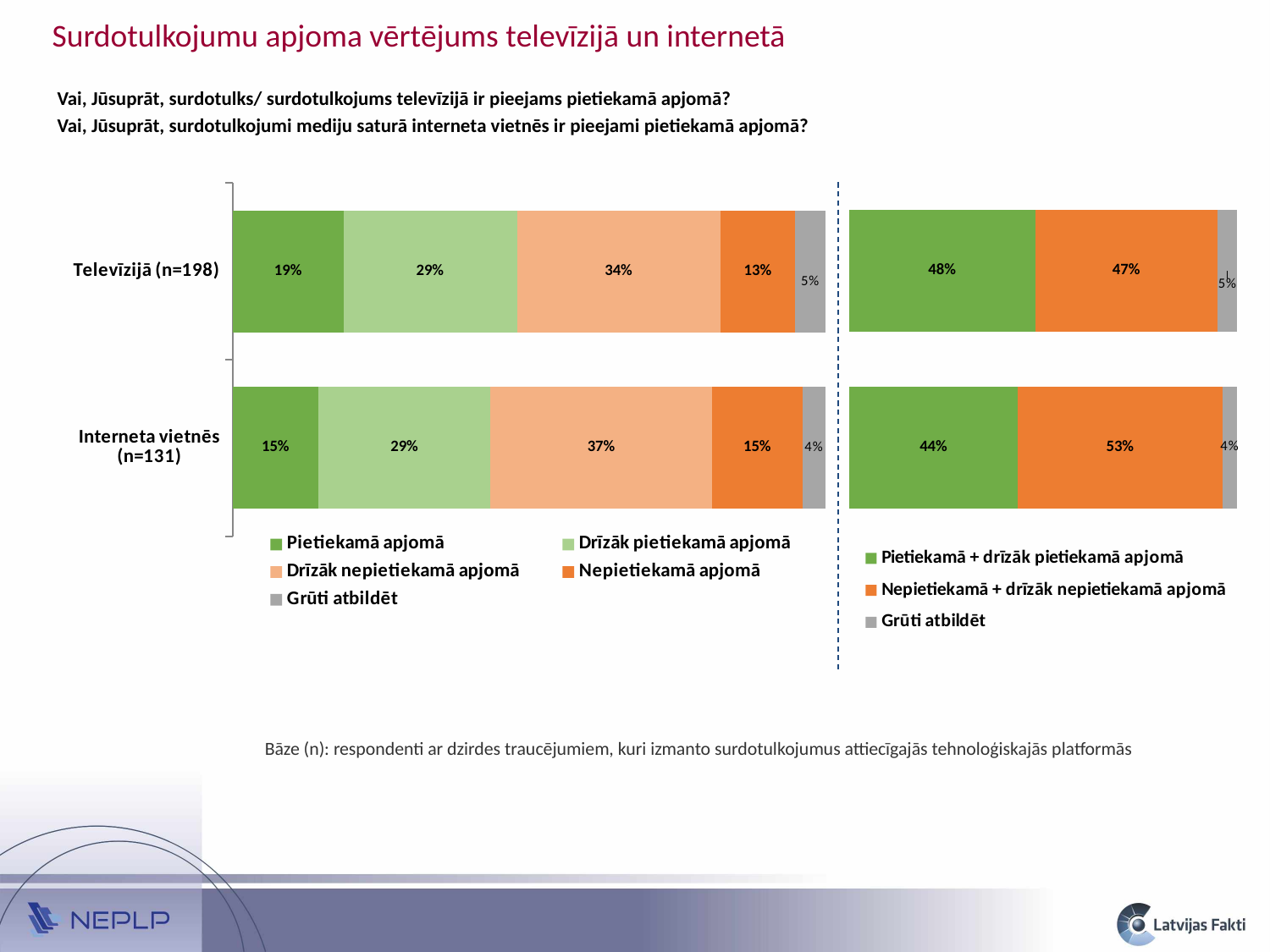

Surdotulkojumu apjoma vērtējums televīzijā un internetā
Vai, Jūsuprāt, surdotulks/ surdotulkojums televīzijā ir pieejams pietiekamā apjomā?
Vai, Jūsuprāt, surdotulkojumi mediju saturā interneta vietnēs ir pieejami pietiekamā apjomā?

### Chart

| Category | Pietiekamā apjomā | Drīzāk pietiekamā apjomā | Drīzāk nepietiekamā apjomā | Nepietiekamā apjomā | Grūti atbildēt |
|---|---|---|---|---|---|
| Interneta vietnēs (n=131) | 0.1450381679389313 | 0.2900763358778626 | 0.37404580152671757 | 0.15267175572519084 | 0.03816793893129771 |
| Televīzijā (n=198) | 0.18686868686868688 | 0.29292929292929293 | 0.34343434343434337 | 0.12626262626262627 | 0.050505050505050504 |

### Chart

| Category | Pietiekamā + drīzāk pietiekamā apjomā | Nepietiekamā + drīzāk nepietiekamā apjomā | Grūti atbildēt |
|---|---|---|---|
| Interneta vietnēs | 0.43511450381679384 | 0.5267175572519084 | 0.03816793893129771 |
| Televīzijā | 0.4797979797979798 | 0.4696969696969696 | 0.050505050505050504 |
Bāze (n): respondenti ar dzirdes traucējumiem, kuri izmanto surdotulkojumus attiecīgajās tehnoloģiskajās platformās